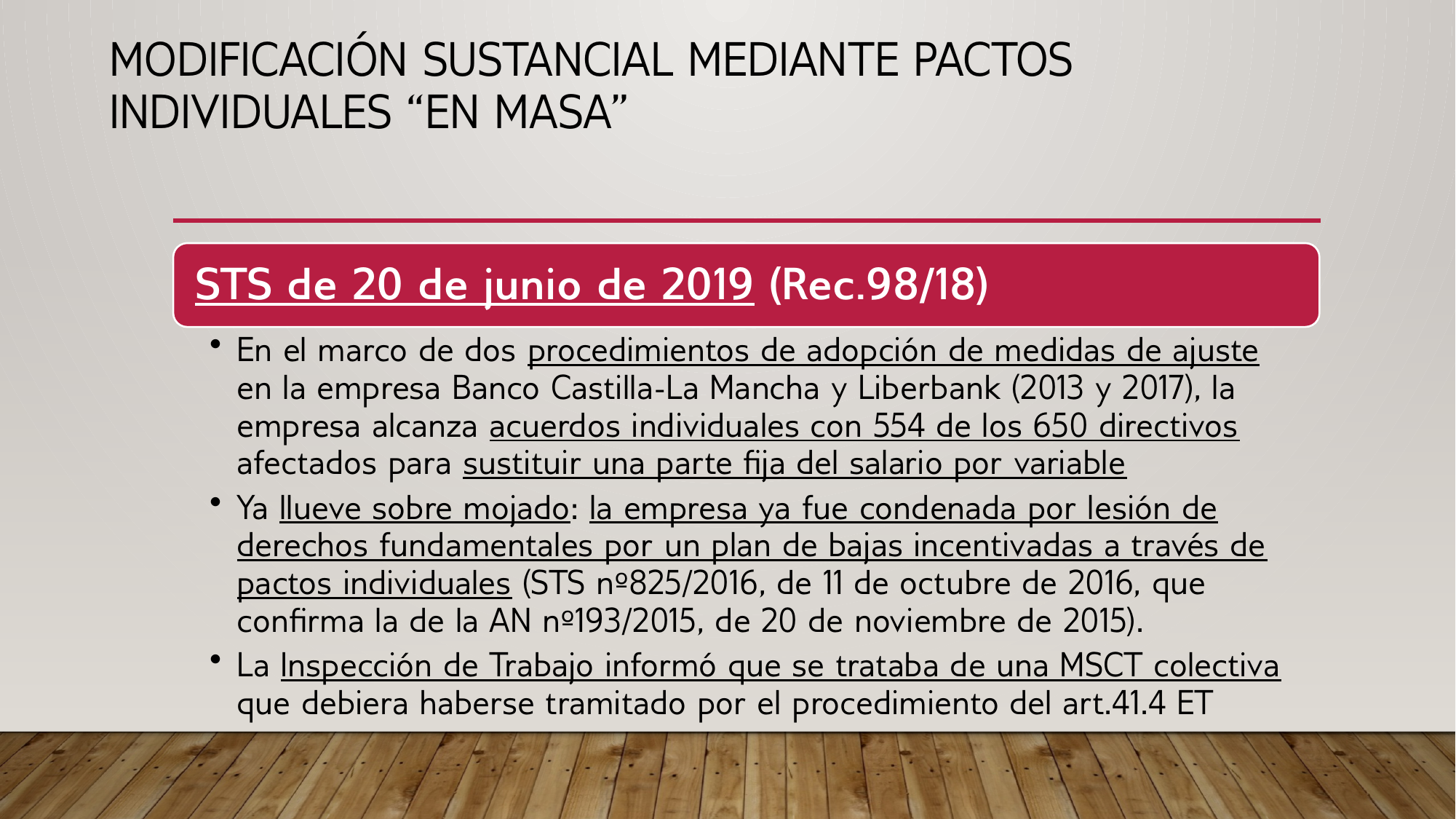

# Modificación sustancial mediante pactos individuales “en masa”
STS de 20 de junio de 2019 (Rec.98/18)
En el marco de dos procedimientos de adopción de medidas de ajuste en la empresa Banco Castilla-La Mancha y Liberbank (2013 y 2017), la empresa alcanza acuerdos individuales con 554 de los 650 directivos afectados para sustituir una parte fija del salario por variable
Ya llueve sobre mojado: la empresa ya fue condenada por lesión de derechos fundamentales por un plan de bajas incentivadas a través de pactos individuales (STS nº825/2016, de 11 de octubre de 2016, que confirma la de la AN nº193/2015, de 20 de noviembre de 2015).
La Inspección de Trabajo informó que se trataba de una MSCT colectiva que debiera haberse tramitado por el procedimiento del art.41.4 ET